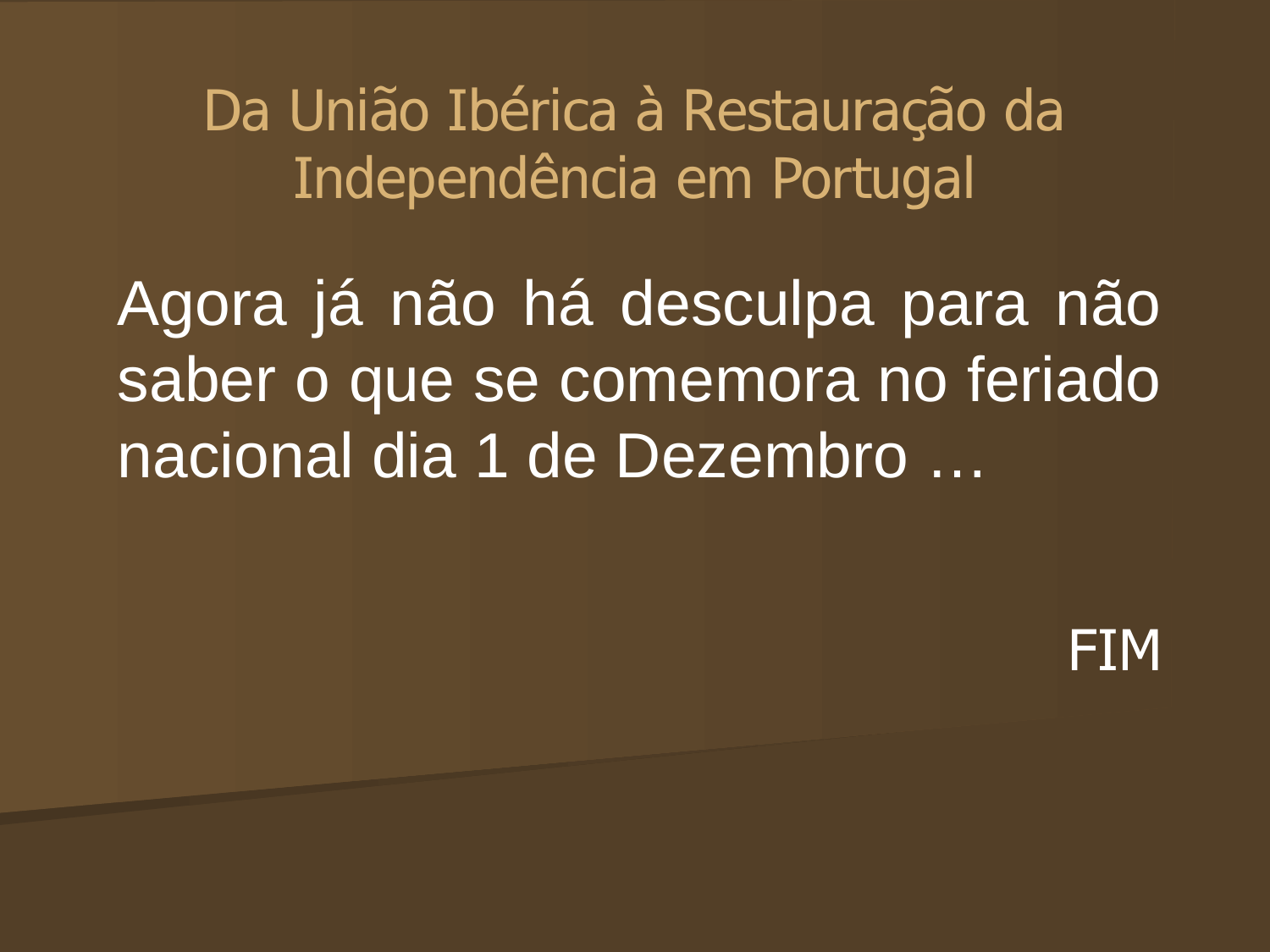

# Da União Ibérica à Restauração da Independência em Portugal
Agora já não há desculpa para não saber o que se comemora no feriado nacional dia 1 de Dezembro …

FIM